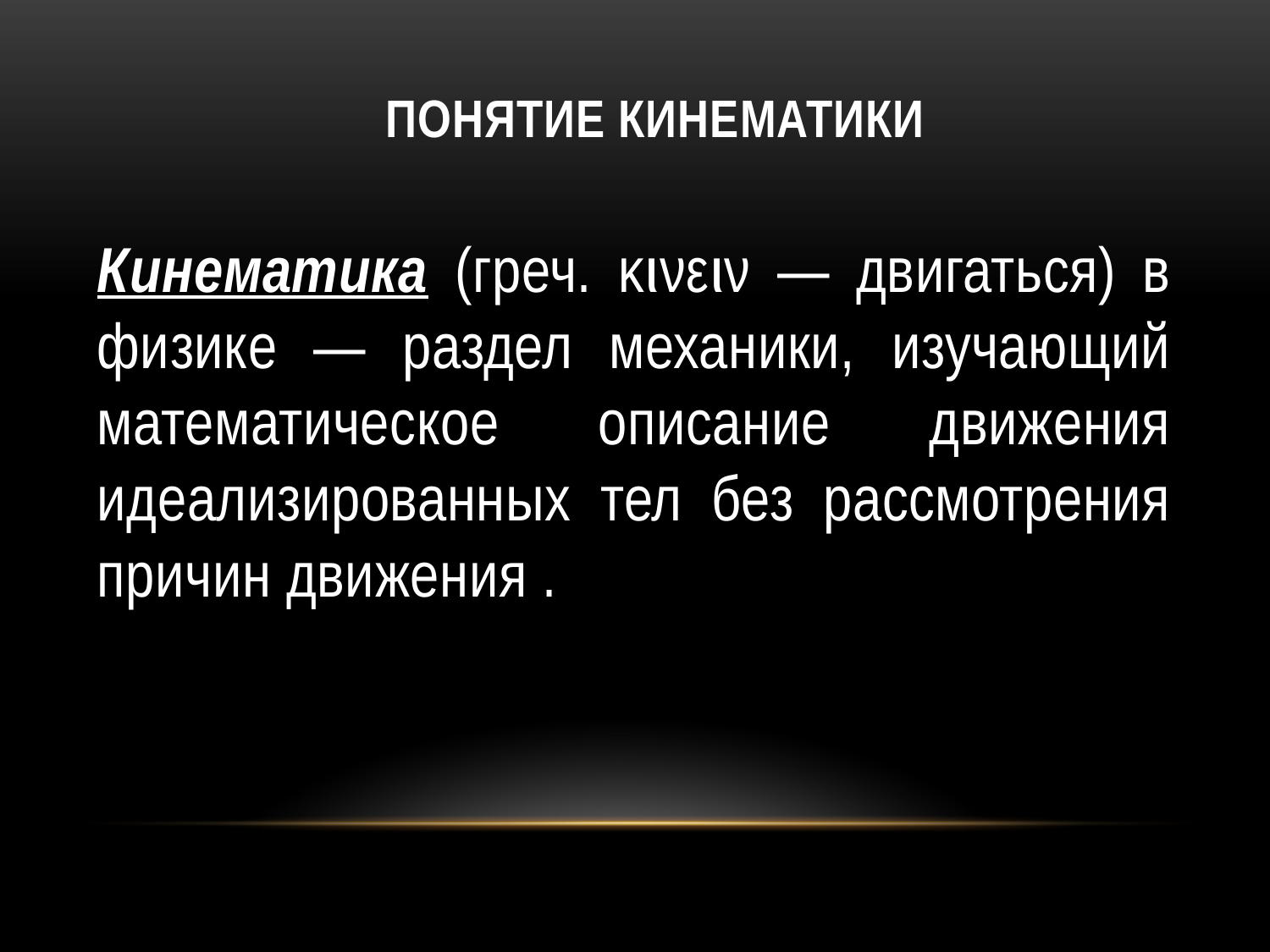

# Понятие кинематики
Кинематика (греч. κινειν — двигаться) в физике — раздел механики, изучающий математическое описание движения идеализированных тел без рассмотрения причин движения .